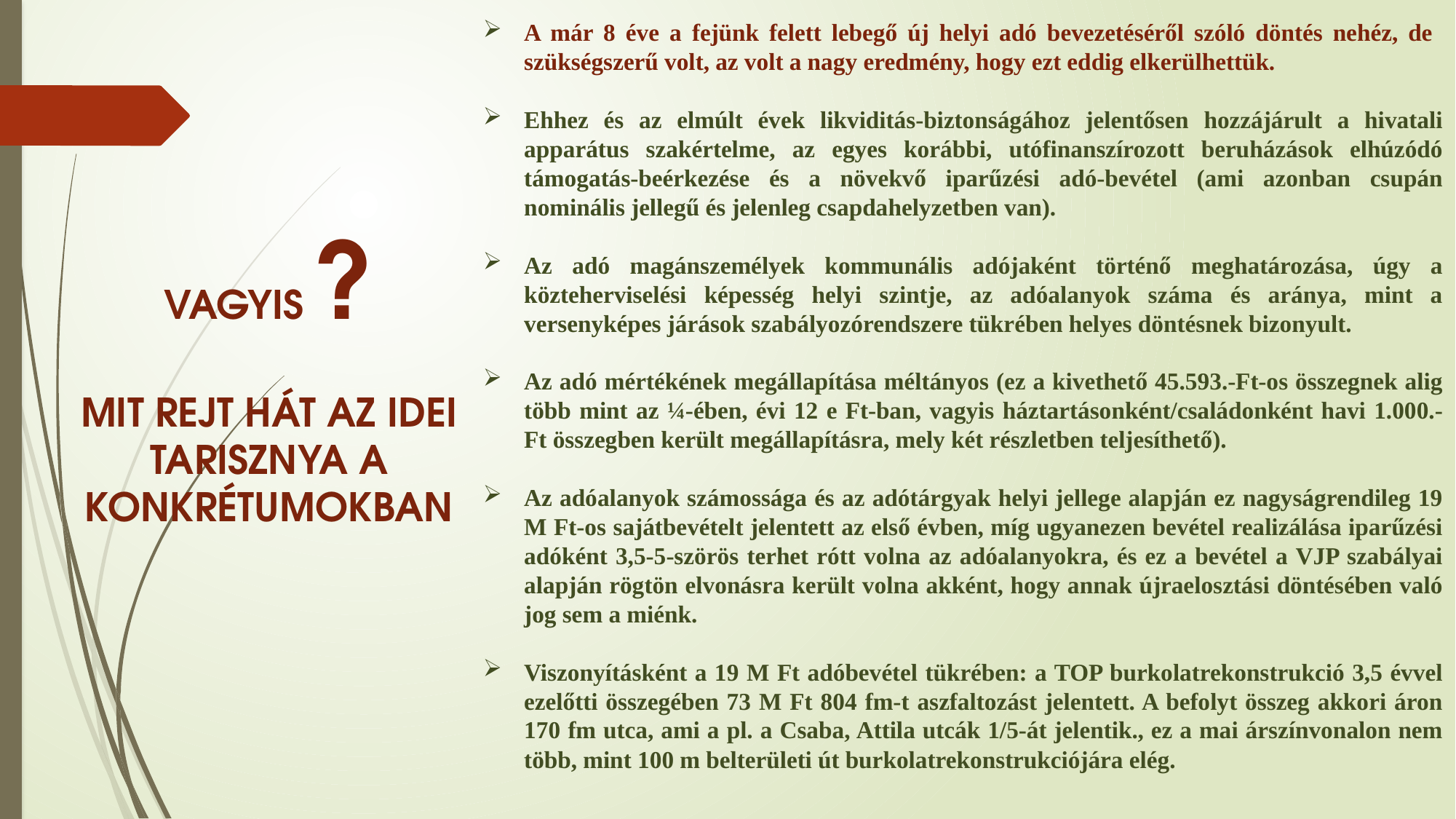

A már 8 éve a fejünk felett lebegő új helyi adó bevezetéséről szóló döntés nehéz, de  szükségszerű volt, az volt a nagy eredmény, hogy ezt eddig elkerülhettük.

Ehhez és az elmúlt évek likviditás-biztonságához jelentősen hozzájárult a hivatali apparátus szakértelme, az egyes korábbi, utófinanszírozott beruházások elhúzódó támogatás-beérkezése és a növekvő iparűzési adó-bevétel (ami azonban csupán nominális jellegű és jelenleg csapdahelyzetben van).

Az adó magánszemélyek kommunális adójaként történő meghatározása, úgy a közteherviselési képesség helyi szintje, az adóalanyok száma és aránya, mint a versenyképes járások szabályozórendszere tükrében helyes döntésnek bizonyult.

Az adó mértékének megállapítása méltányos (ez a kivethető 45.593.-Ft-os összegnek alig több mint az ¼-ében, évi 12 e Ft-ban, vagyis háztartásonként/családonként havi 1.000.- Ft összegben került megállapításra, mely két részletben teljesíthető).

Az adóalanyok számossága és az adótárgyak helyi jellege alapján ez nagyságrendileg 19 M Ft-os sajátbevételt jelentett az első évben, míg ugyanezen bevétel realizálása iparűzési adóként 3,5-5-szörös terhet rótt volna az adóalanyokra, és ez a bevétel a VJP szabályai alapján rögtön elvonásra került volna akként, hogy annak újraelosztási döntésében való jog sem a miénk.

Viszonyításként a 19 M Ft adóbevétel tükrében: a TOP burkolatrekonstrukció 3,5 évvel ezelőtti összegében 73 M Ft 804 fm-t aszfaltozást jelentett. A befolyt összeg akkori áron 170 fm utca, ami a pl. a Csaba, Attila utcák 1/5-át jelentik., ez a mai árszínvonalon nem több, mint 100 m belterületi út burkolatrekonstrukciójára elég.

# VAGYIS ? MIT REJT HÁT AZ IDEI TARISZNYA A KONKRÉTUMOKBAN